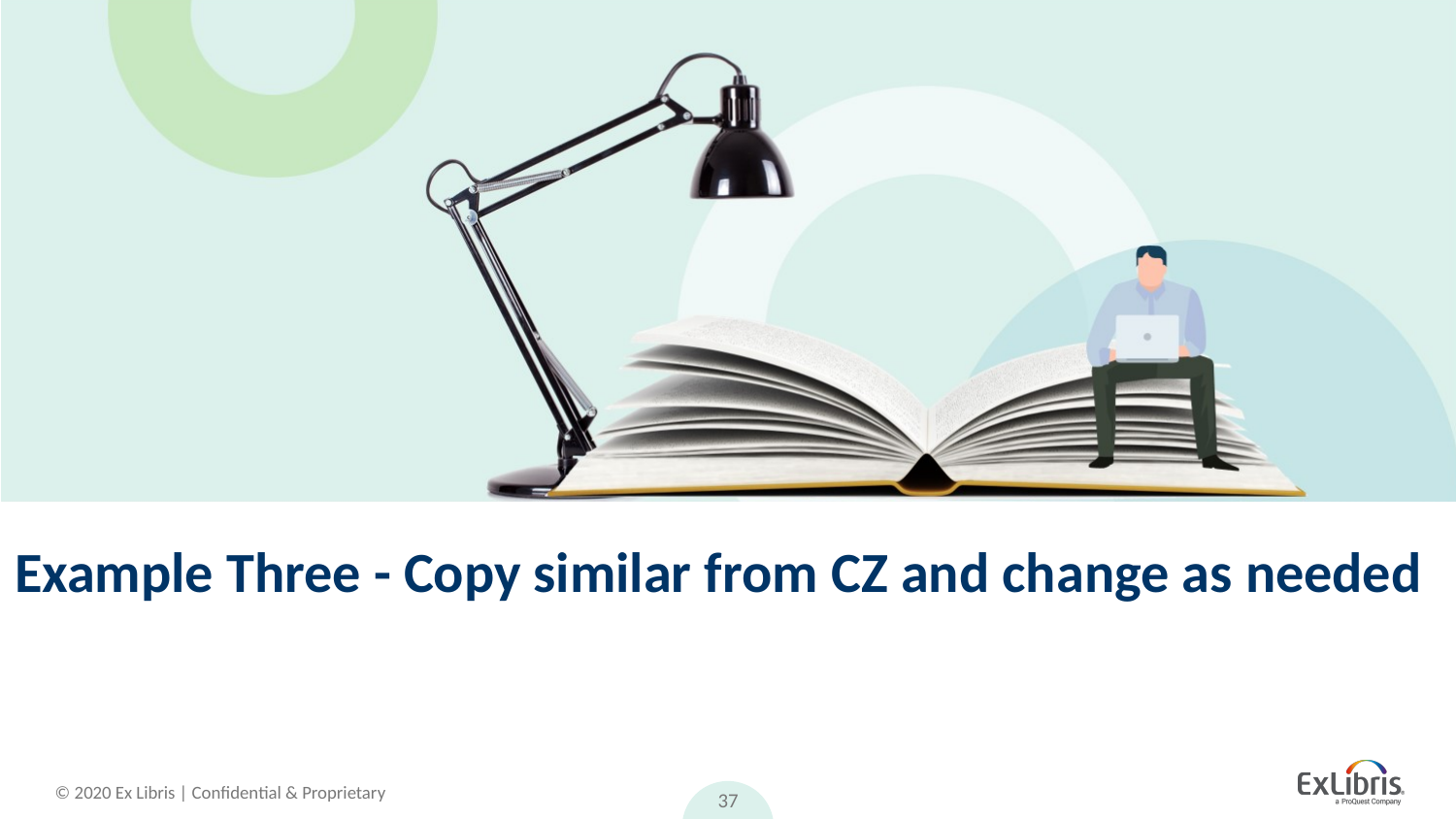

# Example Three - Copy similar from CZ and change as needed
37